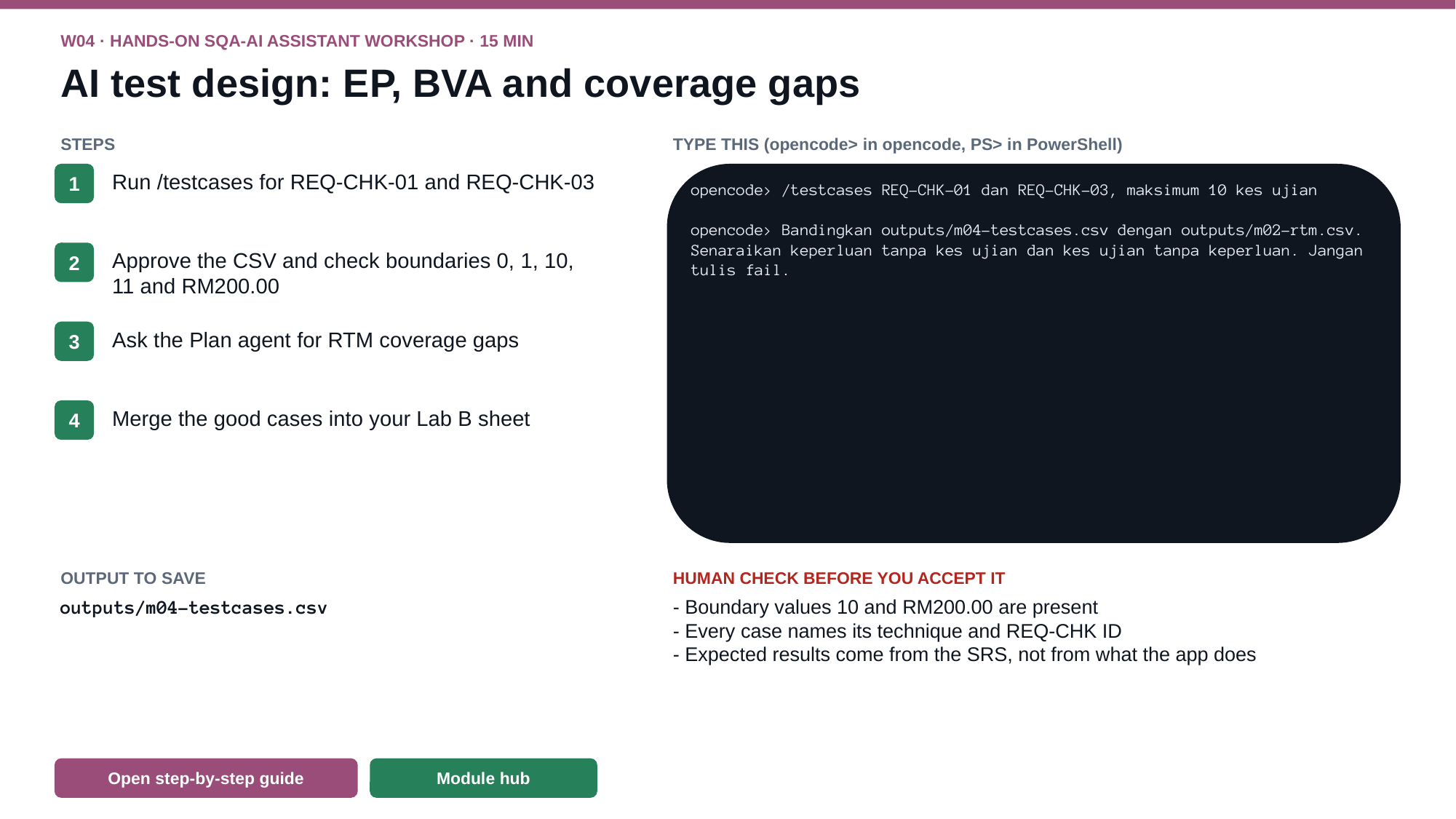

W04 · HANDS-ON SQA-AI ASSISTANT WORKSHOP · 15 MIN
AI test design: EP, BVA and coverage gaps
STEPS
TYPE THIS (opencode> in opencode, PS> in PowerShell)
1

Run /testcases for REQ-CHK-01 and REQ-CHK-03
opencode> /testcases REQ-CHK-01 dan REQ-CHK-03, maksimum 10 kes ujian

opencode> Bandingkan outputs/m04-testcases.csv dengan outputs/m02-rtm.csv. Senaraikan keperluan tanpa kes ujian dan kes ujian tanpa keperluan. Jangan tulis fail.
2
Approve the CSV and check boundaries 0, 1, 10, 11 and RM200.00
3
Ask the Plan agent for RTM coverage gaps
4
Merge the good cases into your Lab B sheet
OUTPUT TO SAVE
HUMAN CHECK BEFORE YOU ACCEPT IT
outputs/m04-testcases.csv
- Boundary values 10 and RM200.00 are present
- Every case names its technique and REQ-CHK ID
- Expected results come from the SRS, not from what the app does
Open step-by-step guide
Module hub